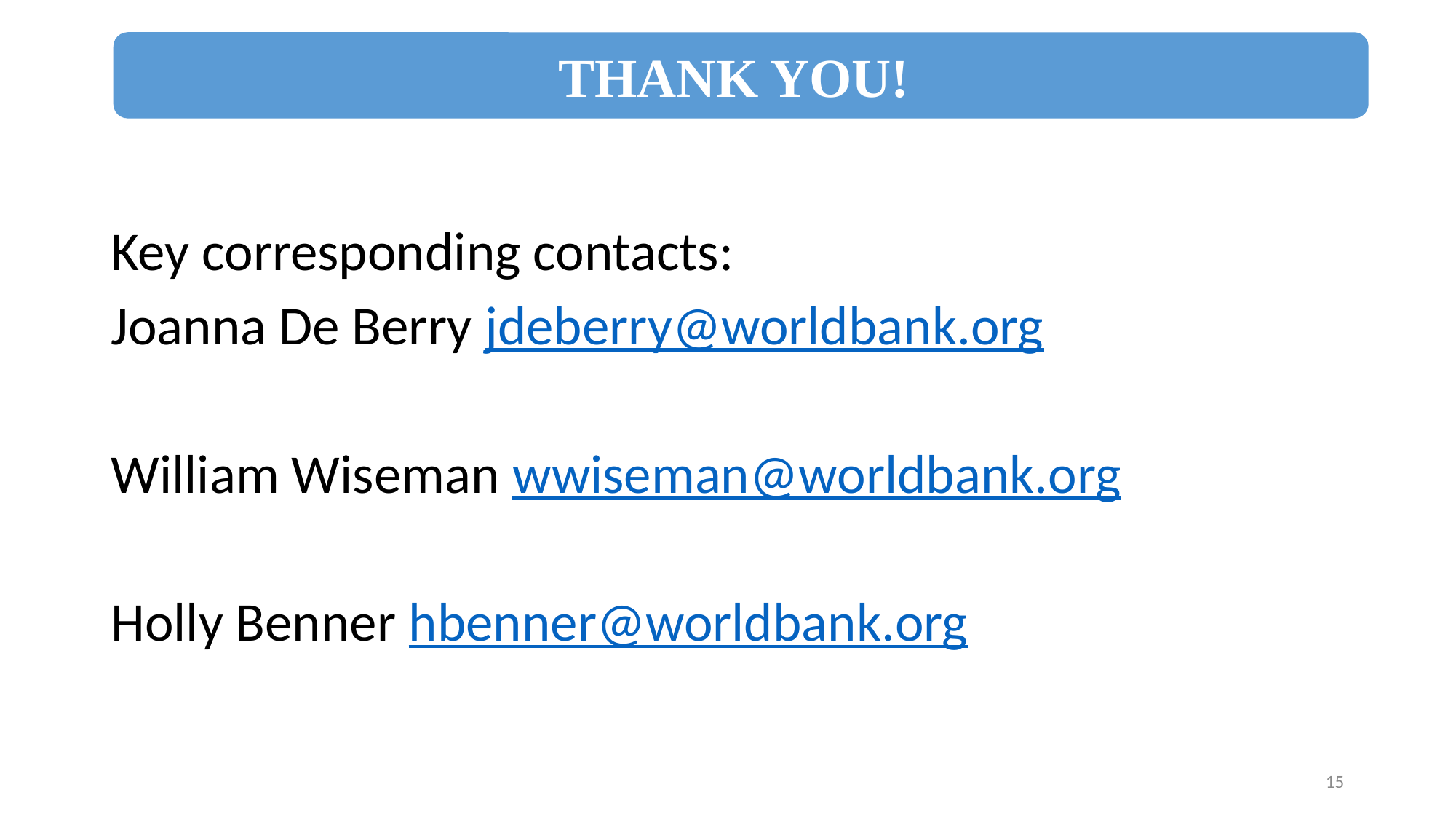

THANK YOU!
Key corresponding contacts:
Joanna De Berry jdeberry@worldbank.org

William Wiseman wwiseman@worldbank.org

Holly Benner hbenner@worldbank.org

15